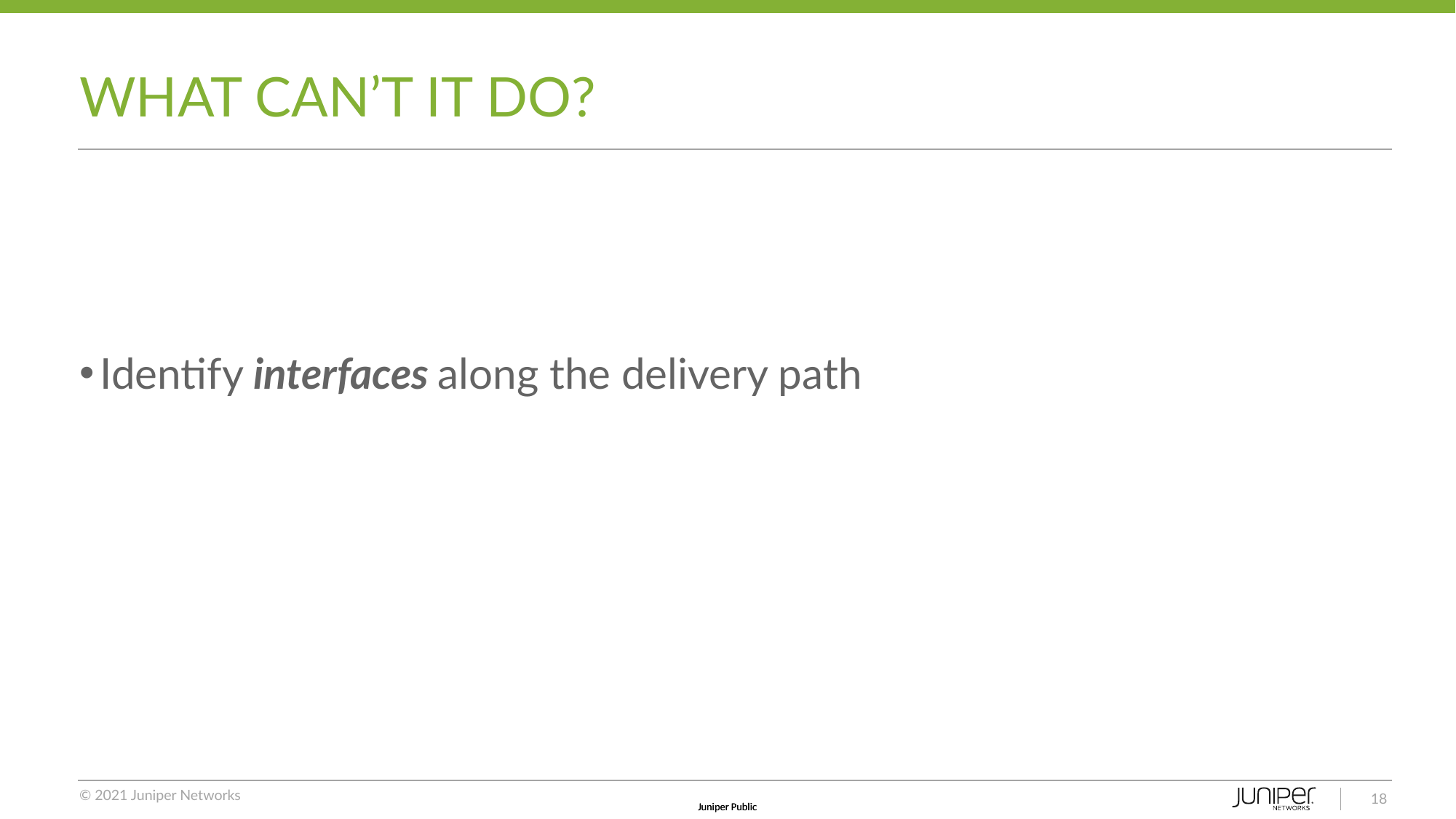

# WHAT CAN’T IT DO?
Identify interfaces along the delivery path

18